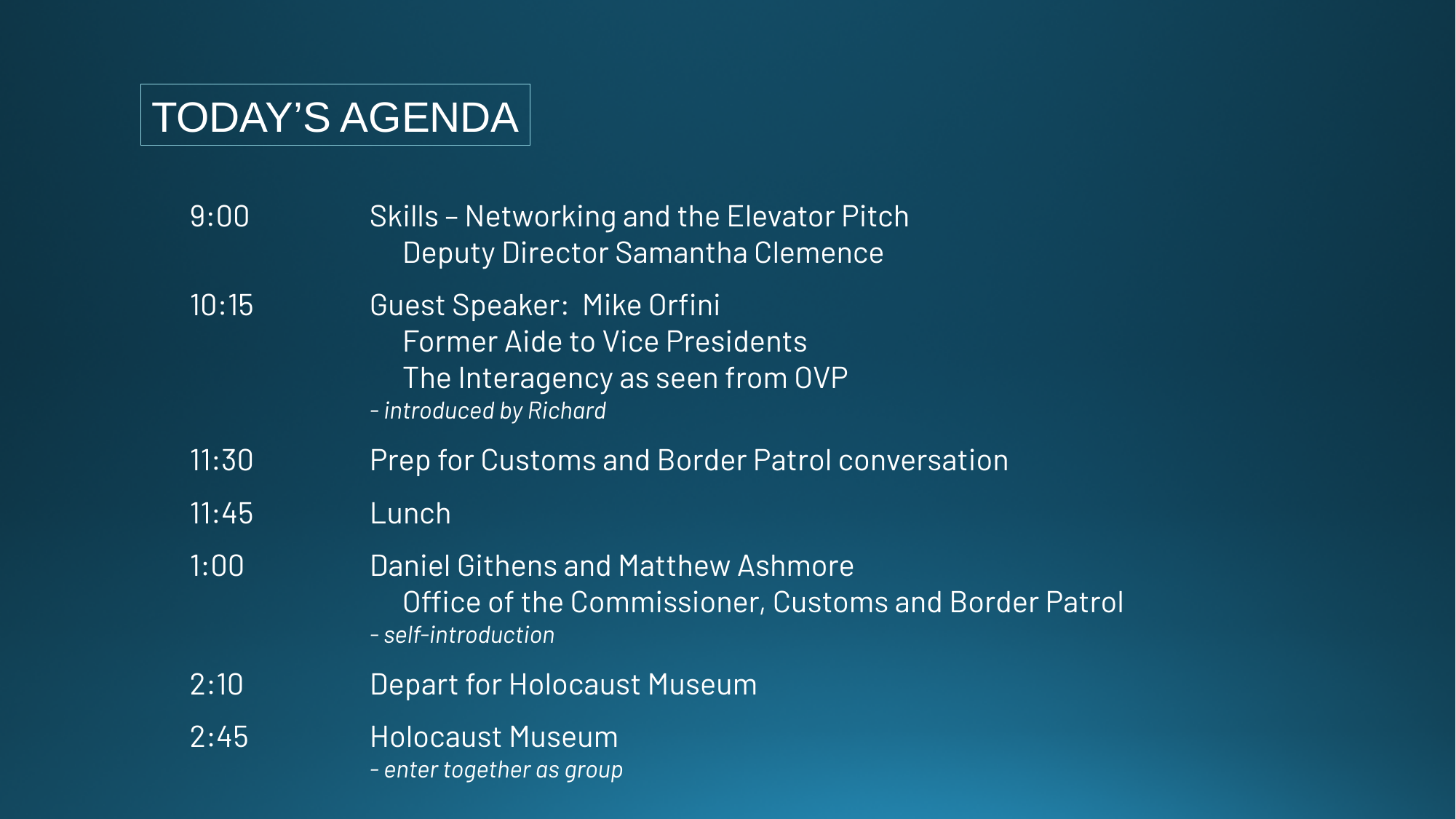

TODAY’S AGENDA
| 9:00 | Skills – Networking and the Elevator Pitch Deputy Director Samantha Clemence |
| --- | --- |
| 10:15 | Guest Speaker: Mike Orfini Former Aide to Vice Presidents The Interagency as seen from OVP - introduced by Richard |
| 11:30 | Prep for Customs and Border Patrol conversation |
| 11:45 | Lunch |
| 1:00 | Daniel Githens and Matthew Ashmore Office of the Commissioner, Customs and Border Patrol - self-introduction |
| 2:10 | Depart for Holocaust Museum |
| 2:45 | Holocaust Museum - enter together as group |
|  |  |